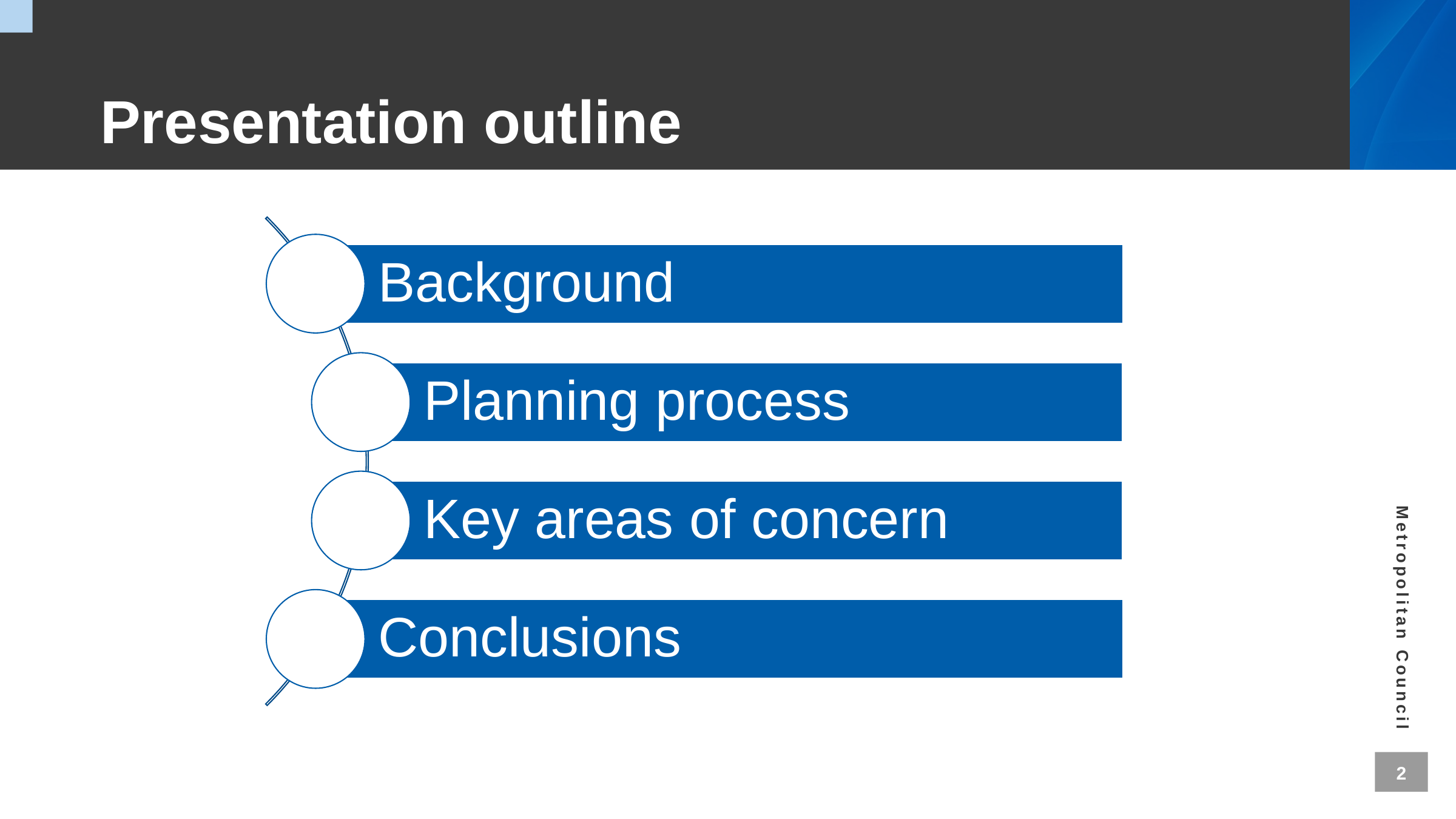

# Presentation outline
Background
Planning process
Key areas of concern
Conclusions